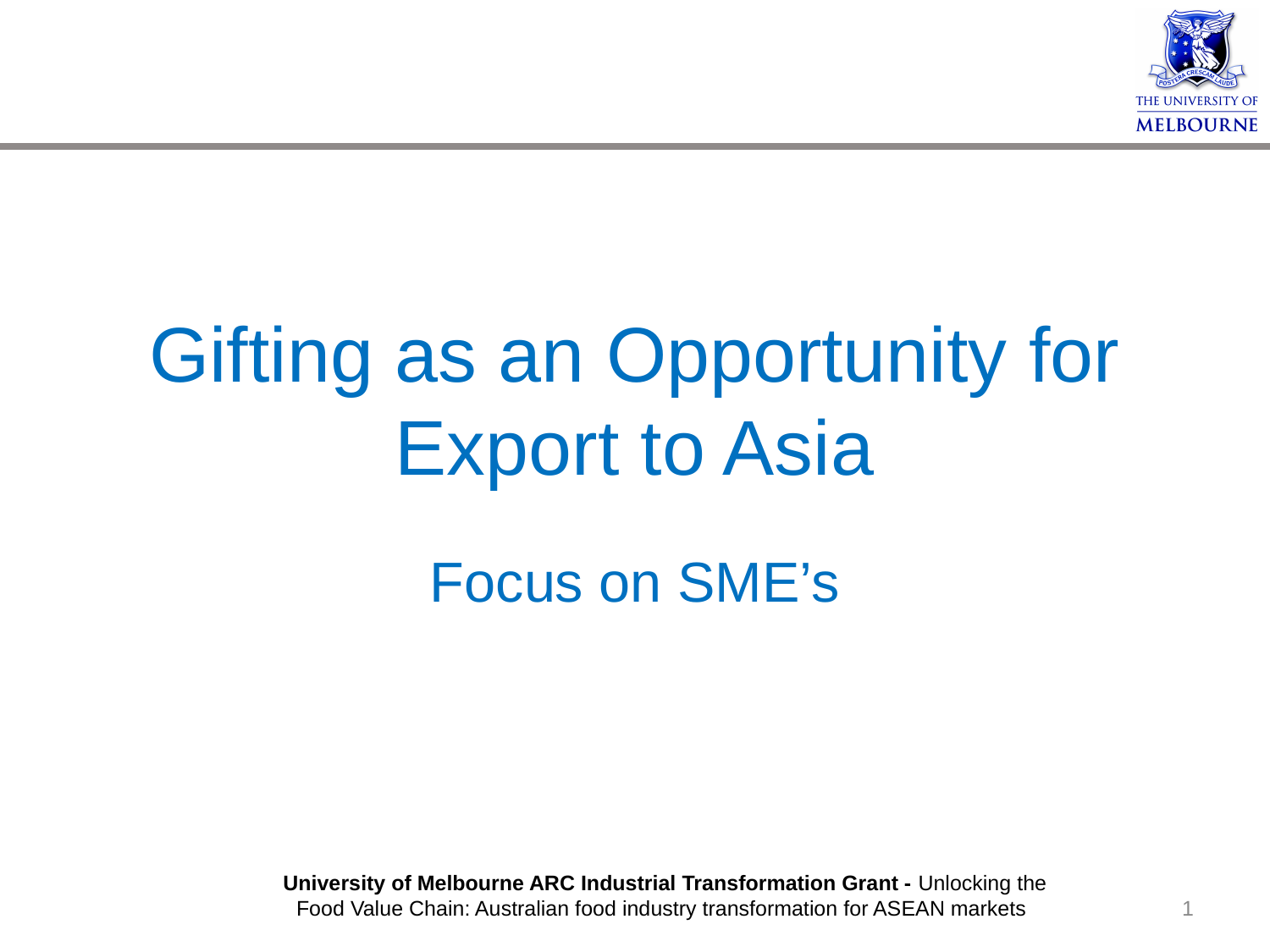

# Gifting as an Opportunity for Export to Asia
Focus on SME’s
University of Melbourne ARC Industrial Transformation Grant - Unlocking the Food Value Chain: Australian food industry transformation for ASEAN markets

1